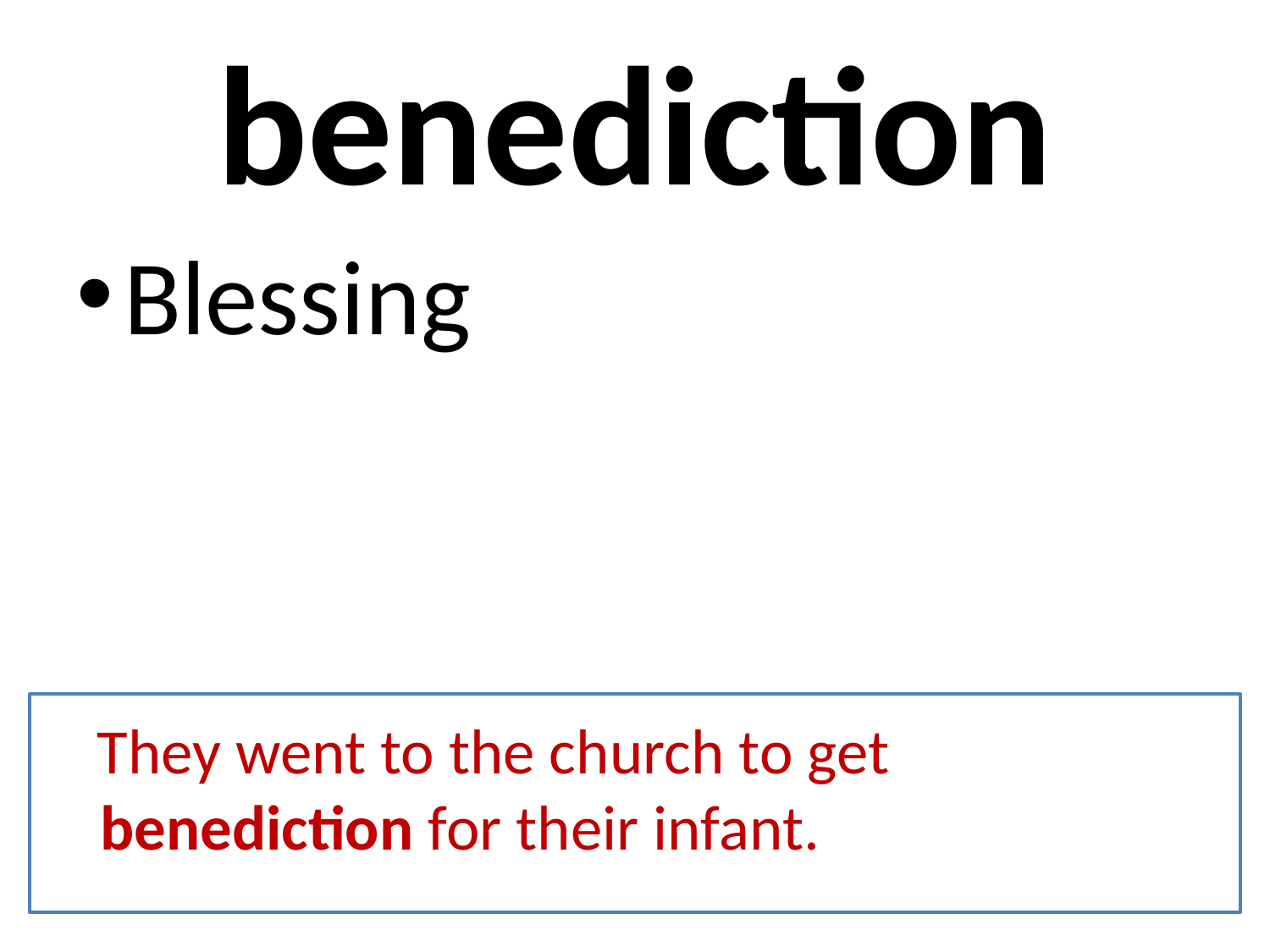

# benediction
Blessing

    They went to the church to get benediction for their infant.